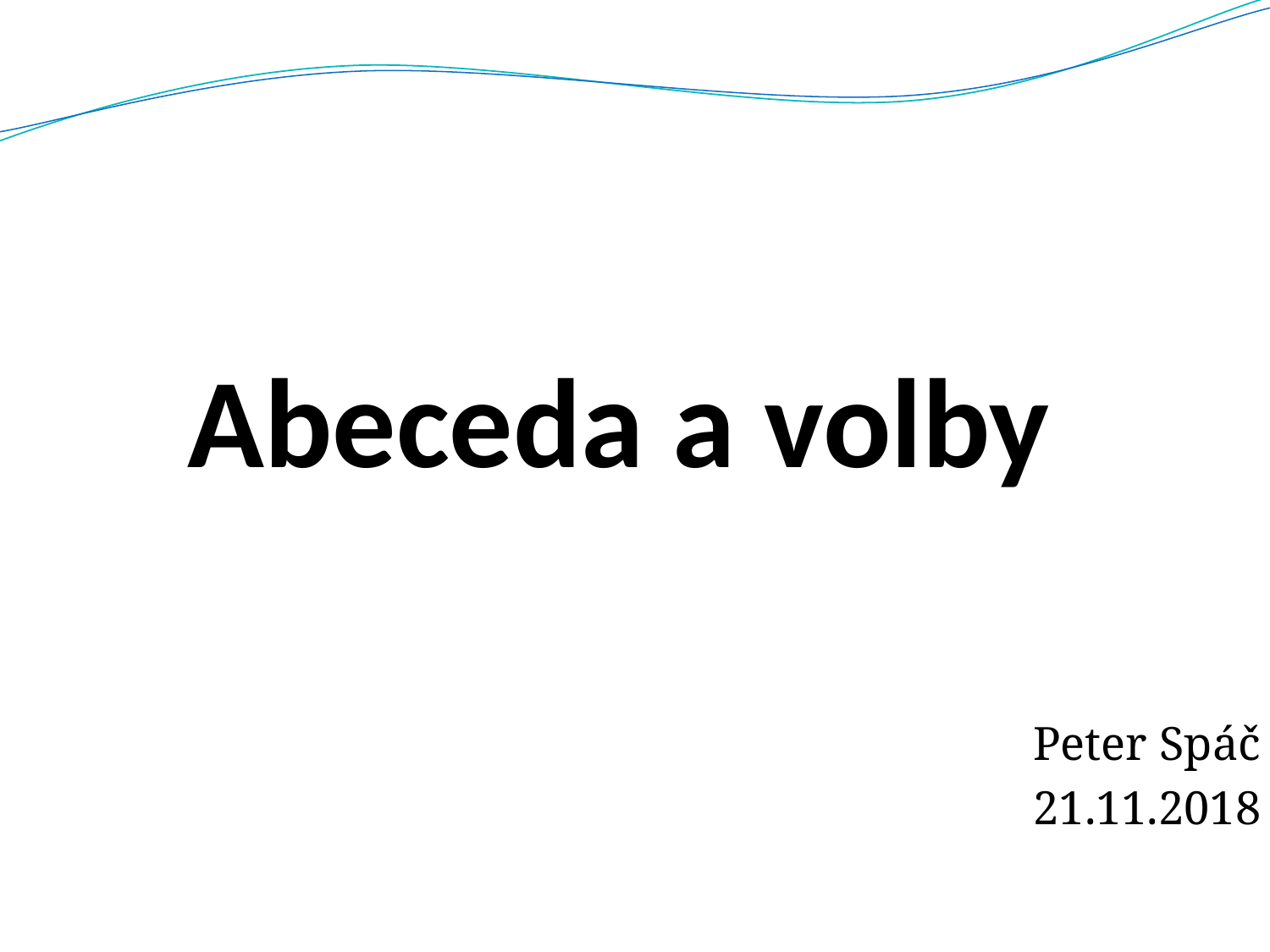

# Abeceda a volby
Peter Spáč
21.11.2018